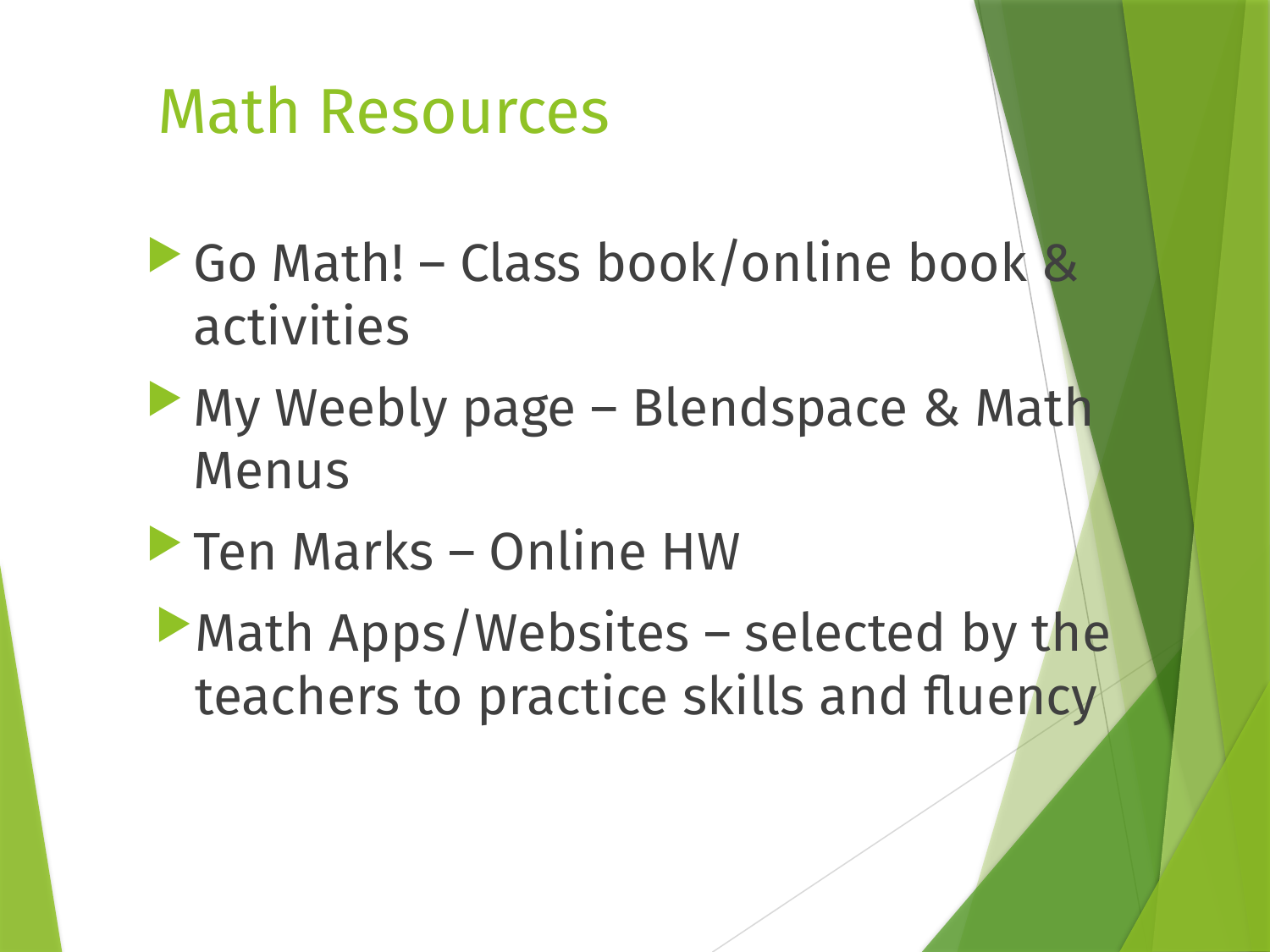

# Math Resources
Go Math! – Class book/online book & activities
My Weebly page – Blendspace & Math Menus
Ten Marks – Online HW
Math Apps/Websites – selected by the teachers to practice skills and fluency